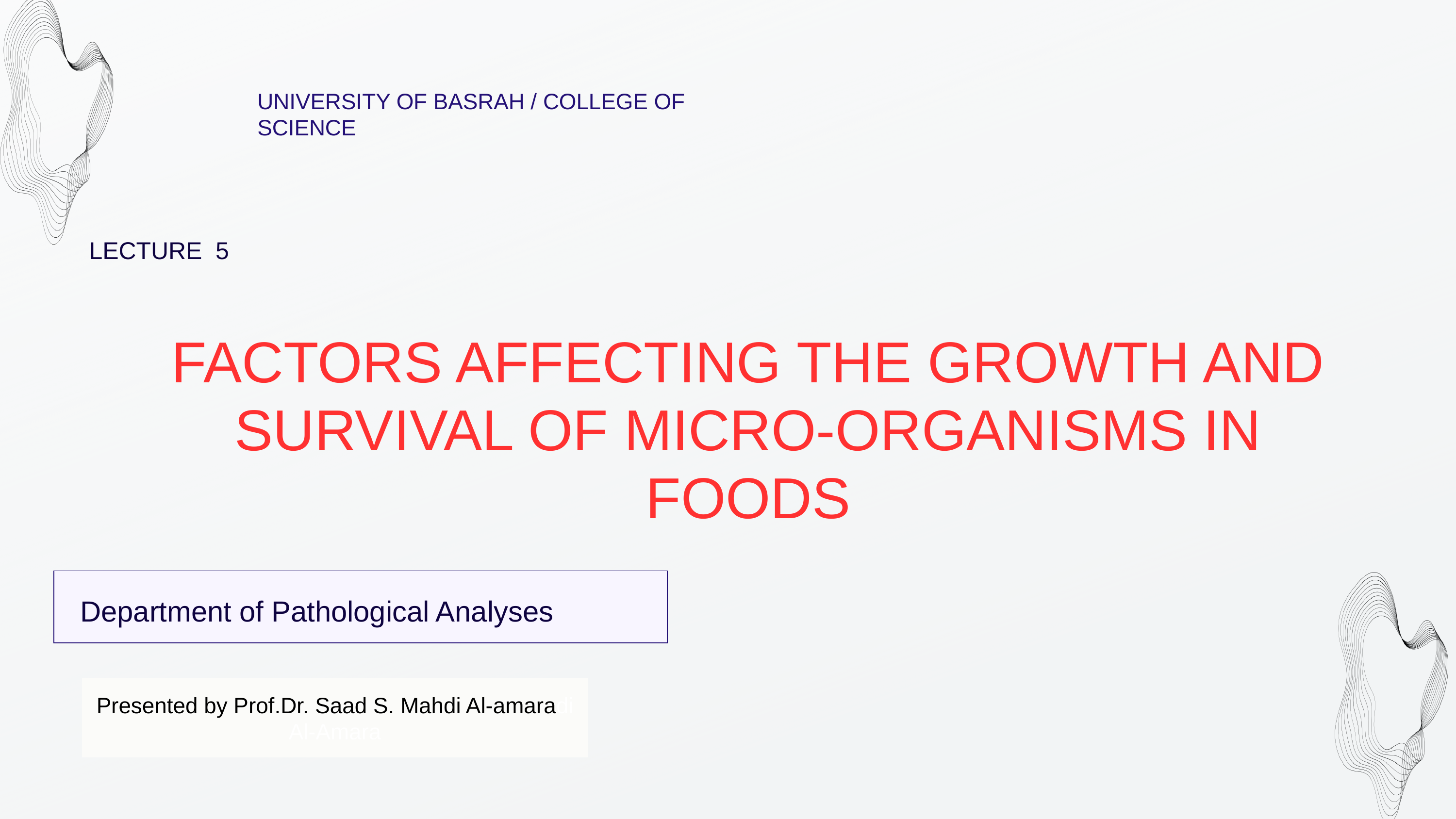

UNIVERSITY OF BASRAH / COLLEGE OF SCIENCE
LECTURE  5
FACTORS AFFECTING THE GROWTH AND SURVIVAL OF MICRO-ORGANISMS IN FOODS

Department of Pathological Analyses

Presented by Prof.Dr. Saad S. Mahdi Al-amaradi Al-Amara